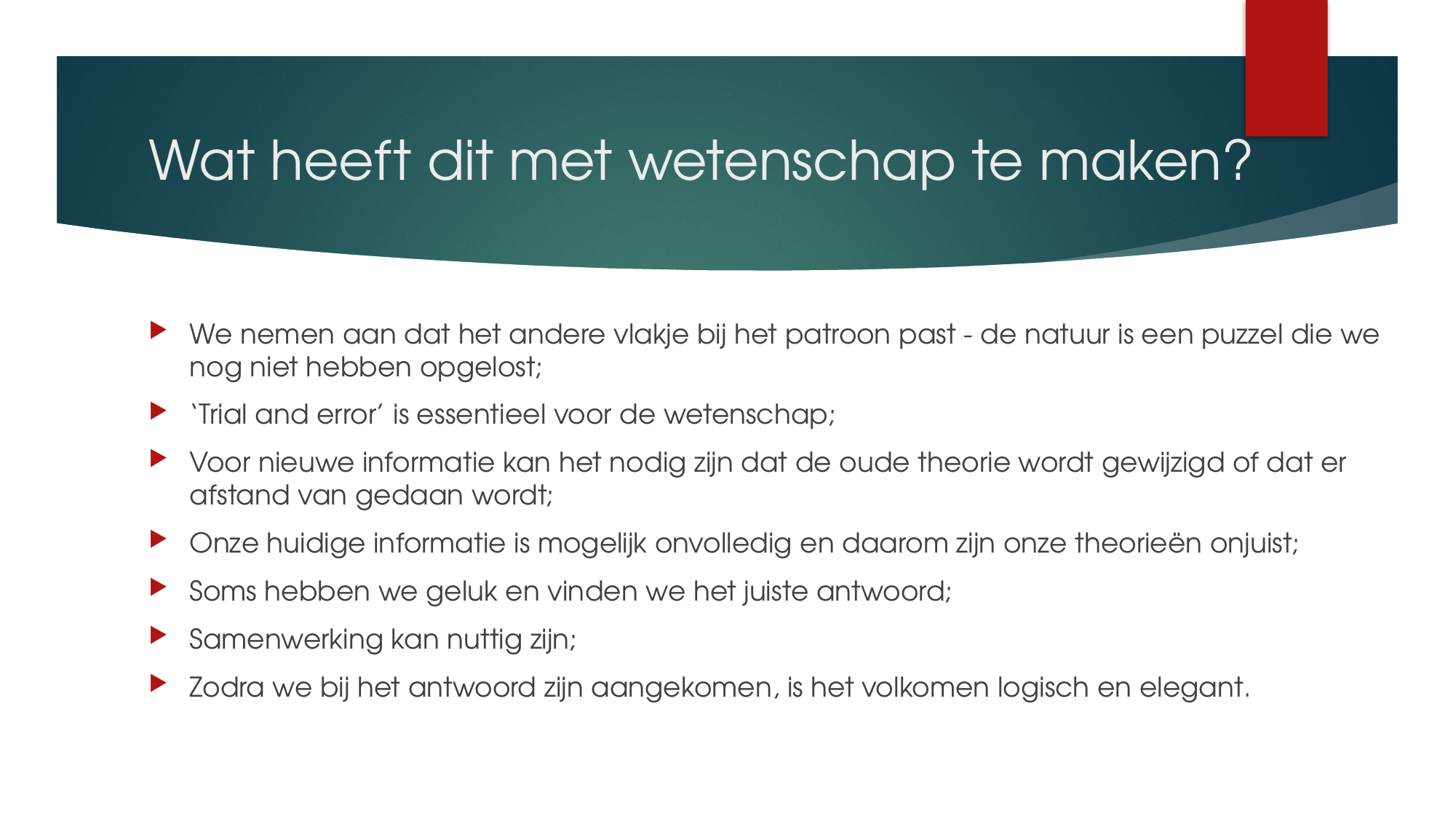

# Wat heeft dit met wetenschap te maken?
We nemen aan dat het andere vlakje bij het patroon past - de natuur is een puzzel die we nog niet hebben opgelost;
‘Trial and error’ is essentieel voor de wetenschap;
Voor nieuwe informatie kan het nodig zijn dat de oude theorie wordt gewijzigd of dat er afstand van gedaan wordt;
Onze huidige informatie is mogelijk onvolledig en daarom zijn onze theorieën onjuist;
Soms hebben we geluk en vinden we het juiste antwoord;
Samenwerking kan nuttig zijn;
Zodra we bij het antwoord zijn aangekomen, is het volkomen logisch en elegant.